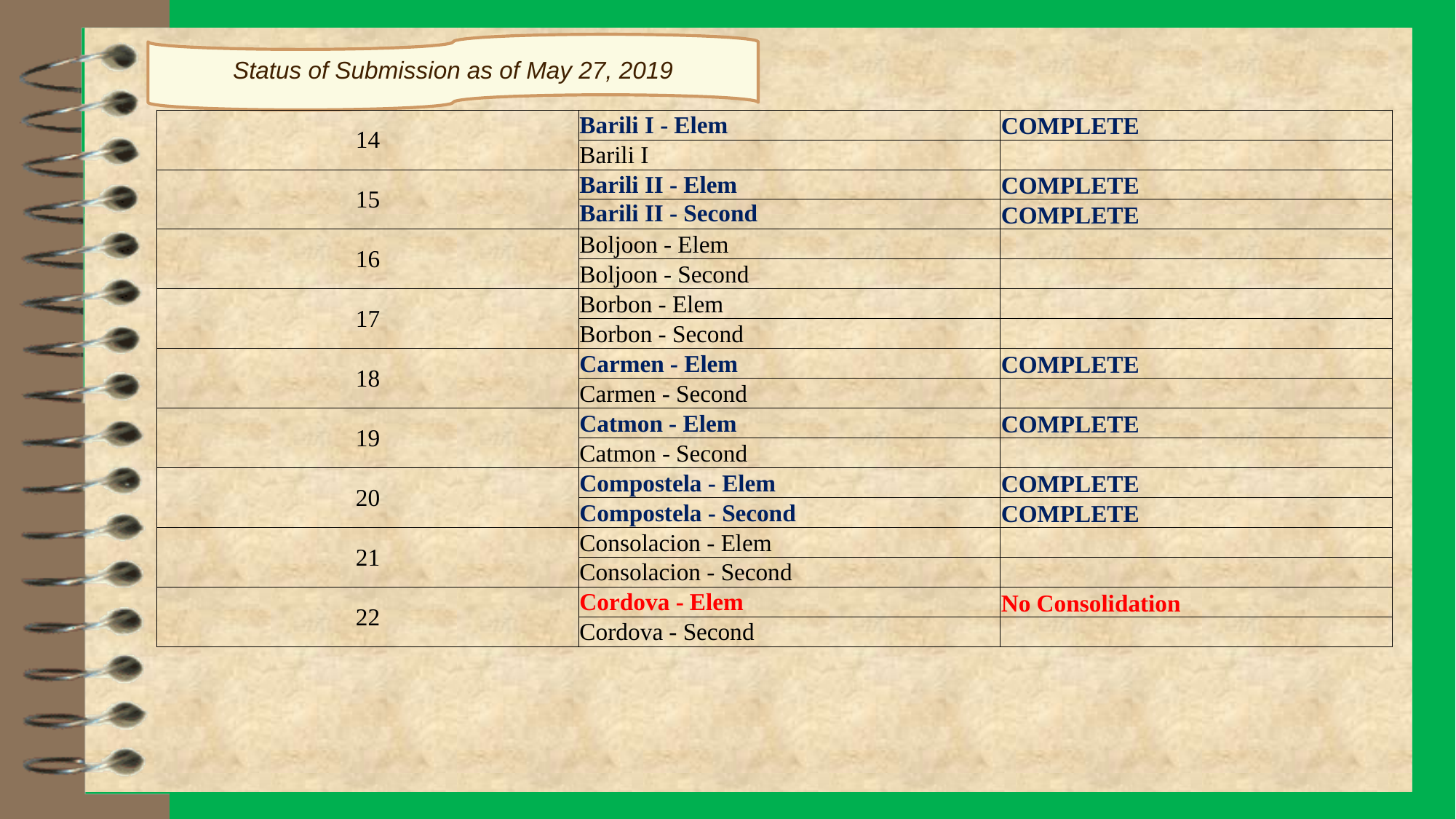

Status of Submission as of May 27, 2019
| 14 | Barili I - Elem | COMPLETE |
| --- | --- | --- |
|  | Barili I |  |
| 15 | Barili II - Elem | COMPLETE |
|  | Barili II - Second | COMPLETE |
| 16 | Boljoon - Elem |  |
|  | Boljoon - Second |  |
| 17 | Borbon - Elem |  |
|  | Borbon - Second |  |
| 18 | Carmen - Elem | COMPLETE |
|  | Carmen - Second |  |
| 19 | Catmon - Elem | COMPLETE |
|  | Catmon - Second |  |
| 20 | Compostela - Elem | COMPLETE |
|  | Compostela - Second | COMPLETE |
| 21 | Consolacion - Elem |  |
|  | Consolacion - Second |  |
| 22 | Cordova - Elem | No Consolidation |
|  | Cordova - Second |  |